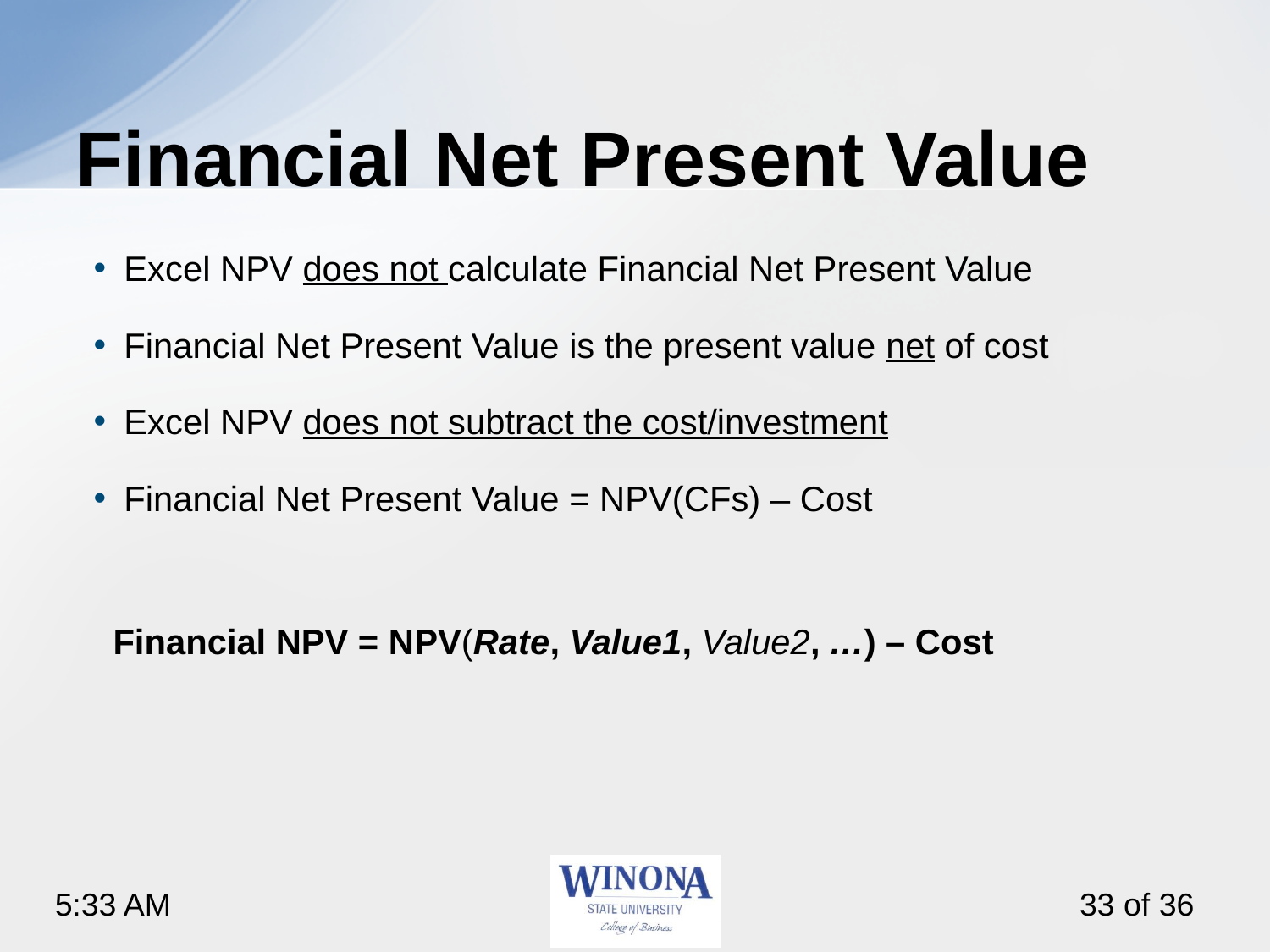

# Financial Net Present Value
Excel NPV does not calculate Financial Net Present Value
Financial Net Present Value is the present value net of cost
Excel NPV does not subtract the cost/investment
Financial Net Present Value = NPV(CFs) – Cost
Financial NPV = NPV(Rate, Value1, Value2, …) – Cost